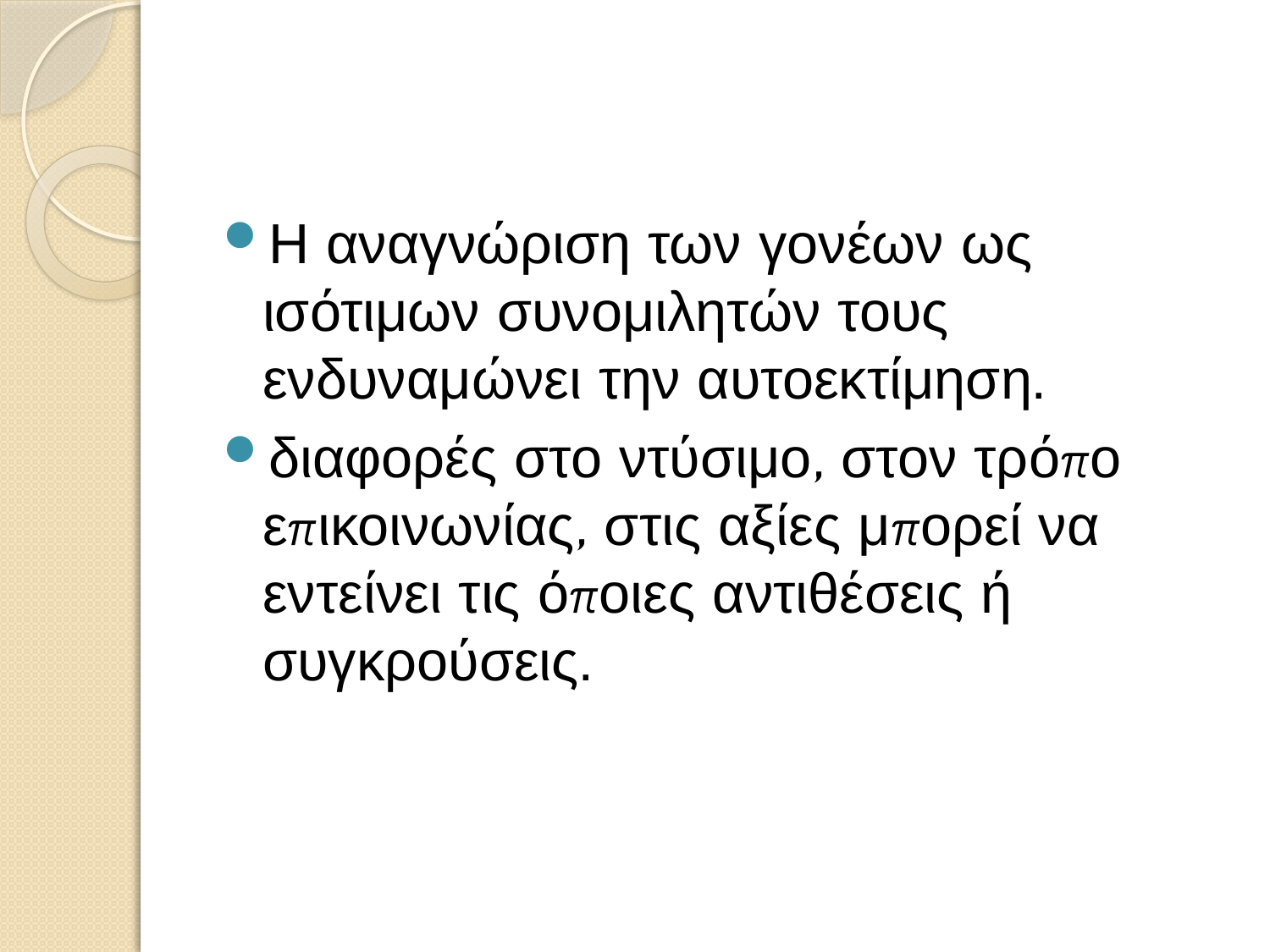

#
Η αναγνώριση των γονέων ως ισότιμων συνομιλητών τους ενδυναμώνει την αυτοεκτίμηση.
διαφορές στο ντύσιμο, στον τρόπο επικοινωνίας, στις αξίες μπορεί να εντείνει τις όποιες αντιθέσεις ή συγκρούσεις.